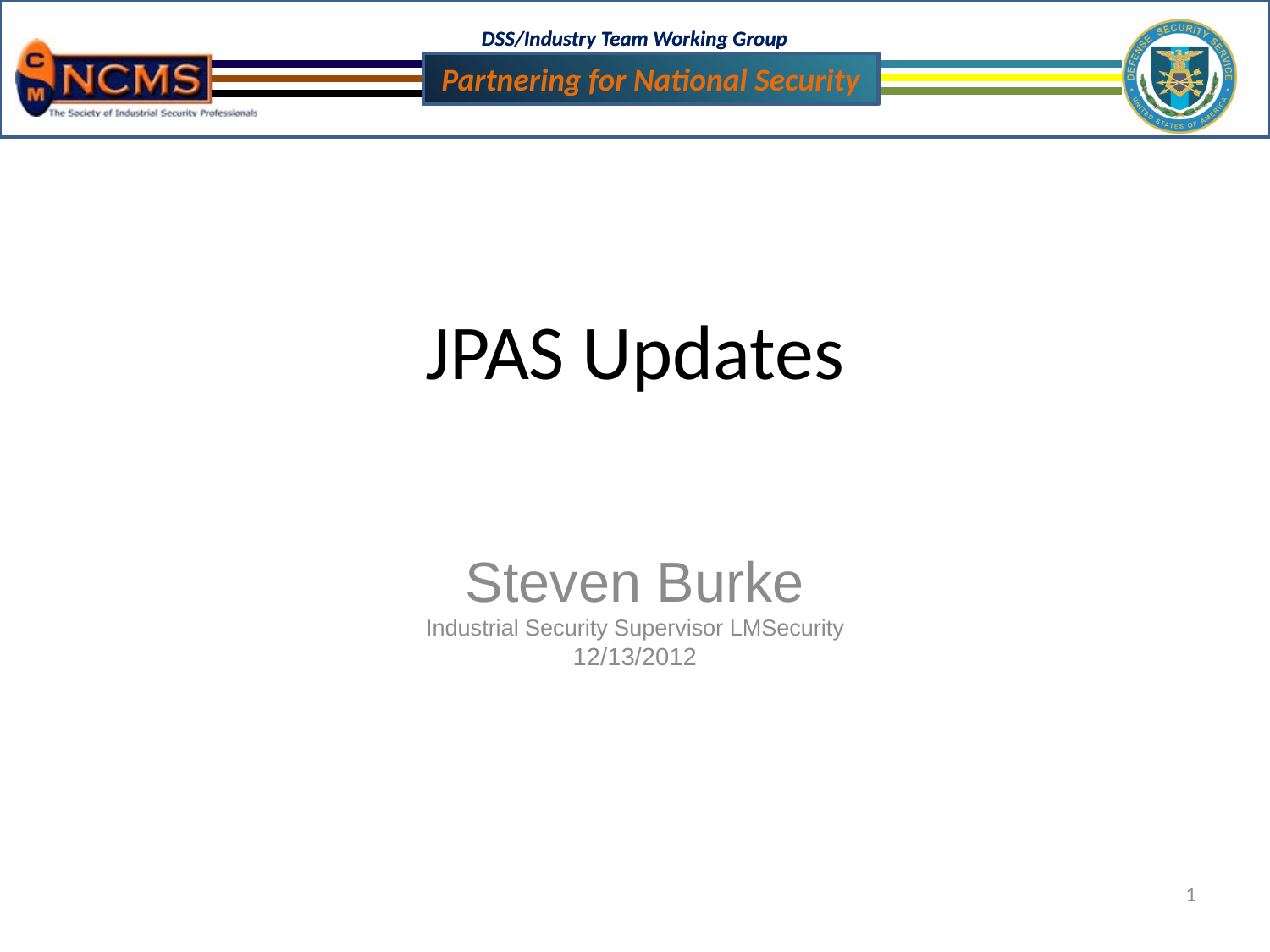

# JPAS Updates
Steven Burke
Industrial Security Supervisor LMSecurity
12/13/2012